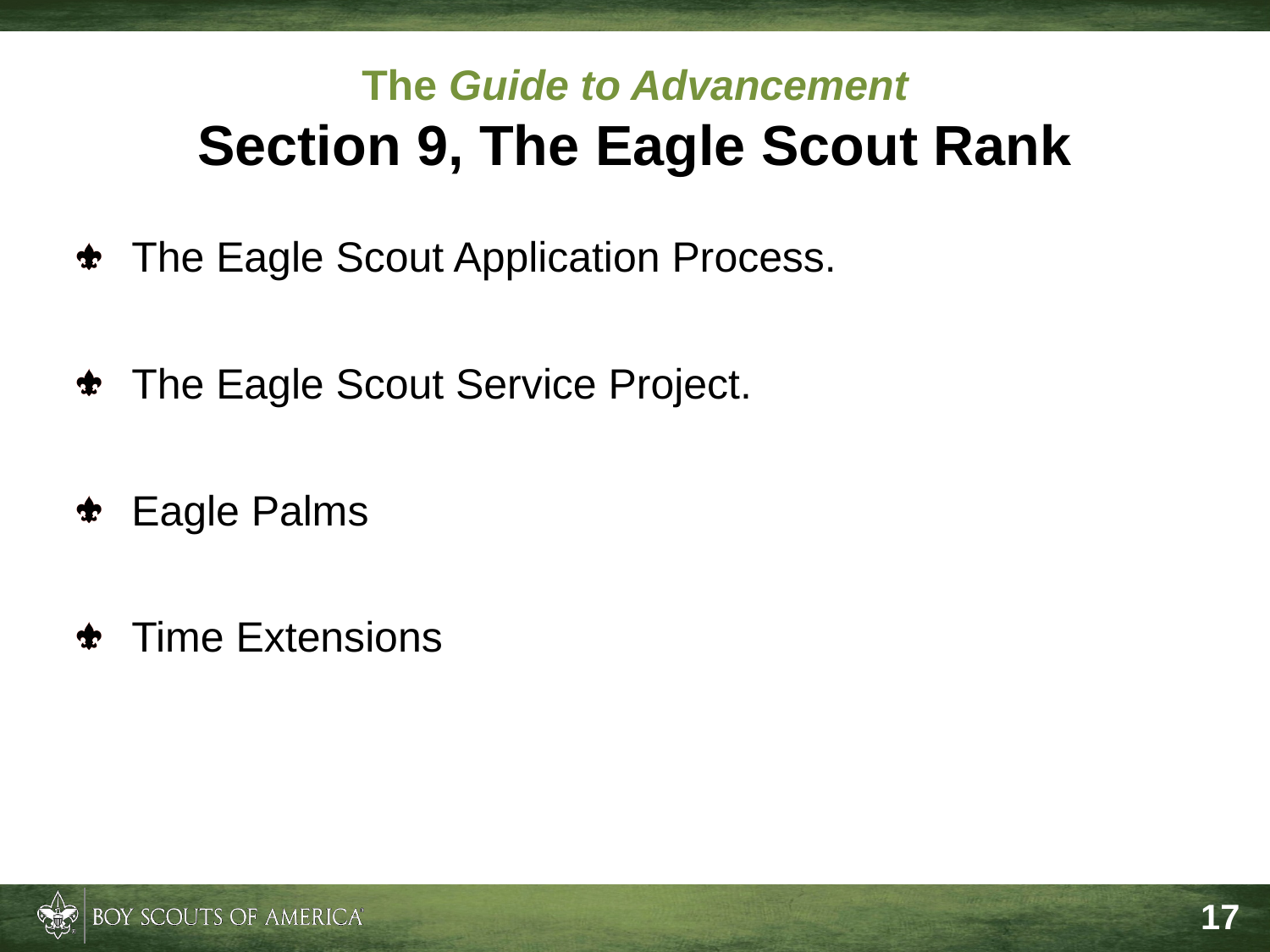

# The Guide to Advancement Section 9, The Eagle Scout Rank
The Eagle Scout Application Process.

The Eagle Scout Service Project.

Eagle Palms

Time Extensions